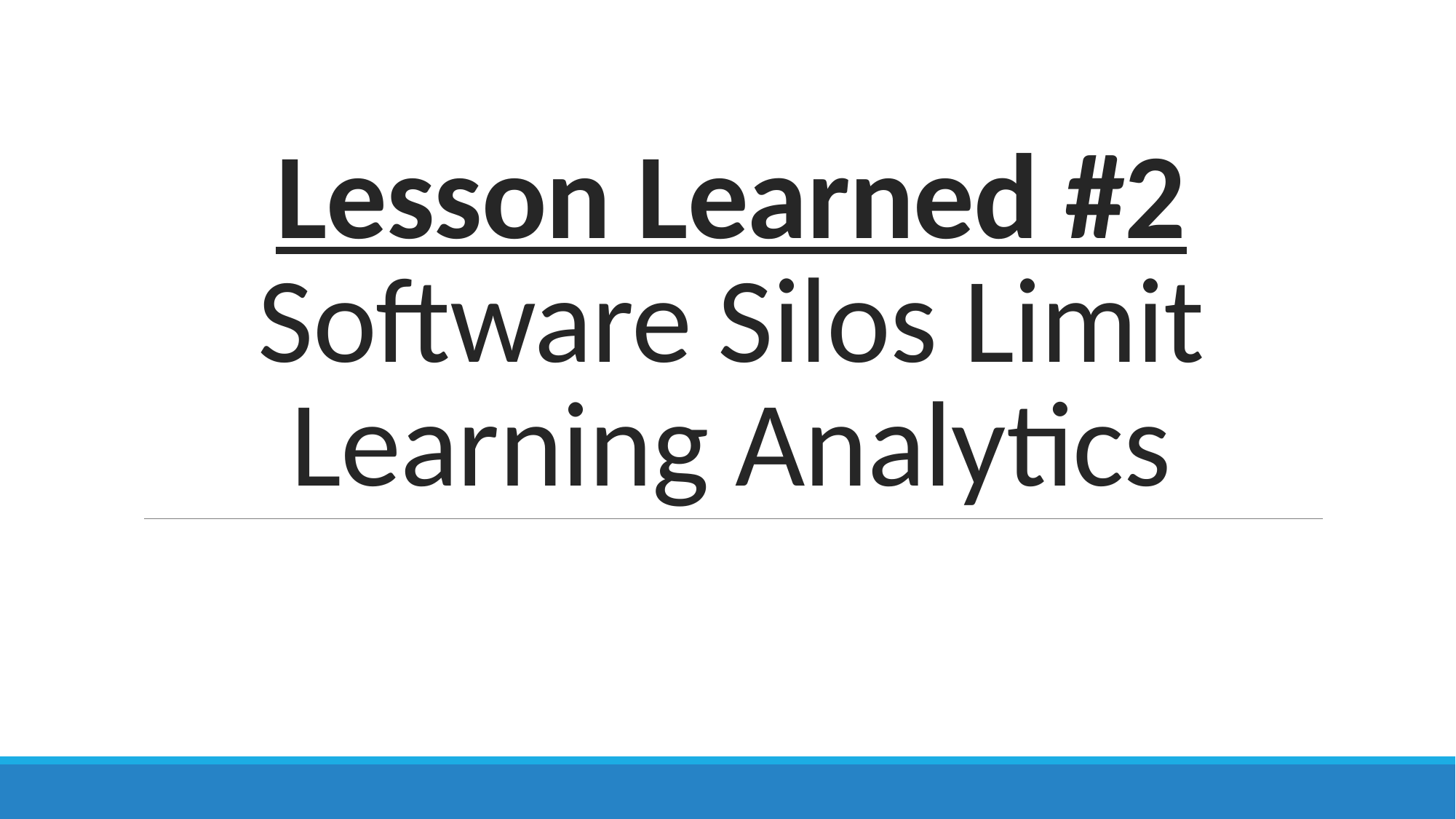

# Lesson Learned #2 Software Silos Limit Learning Analytics